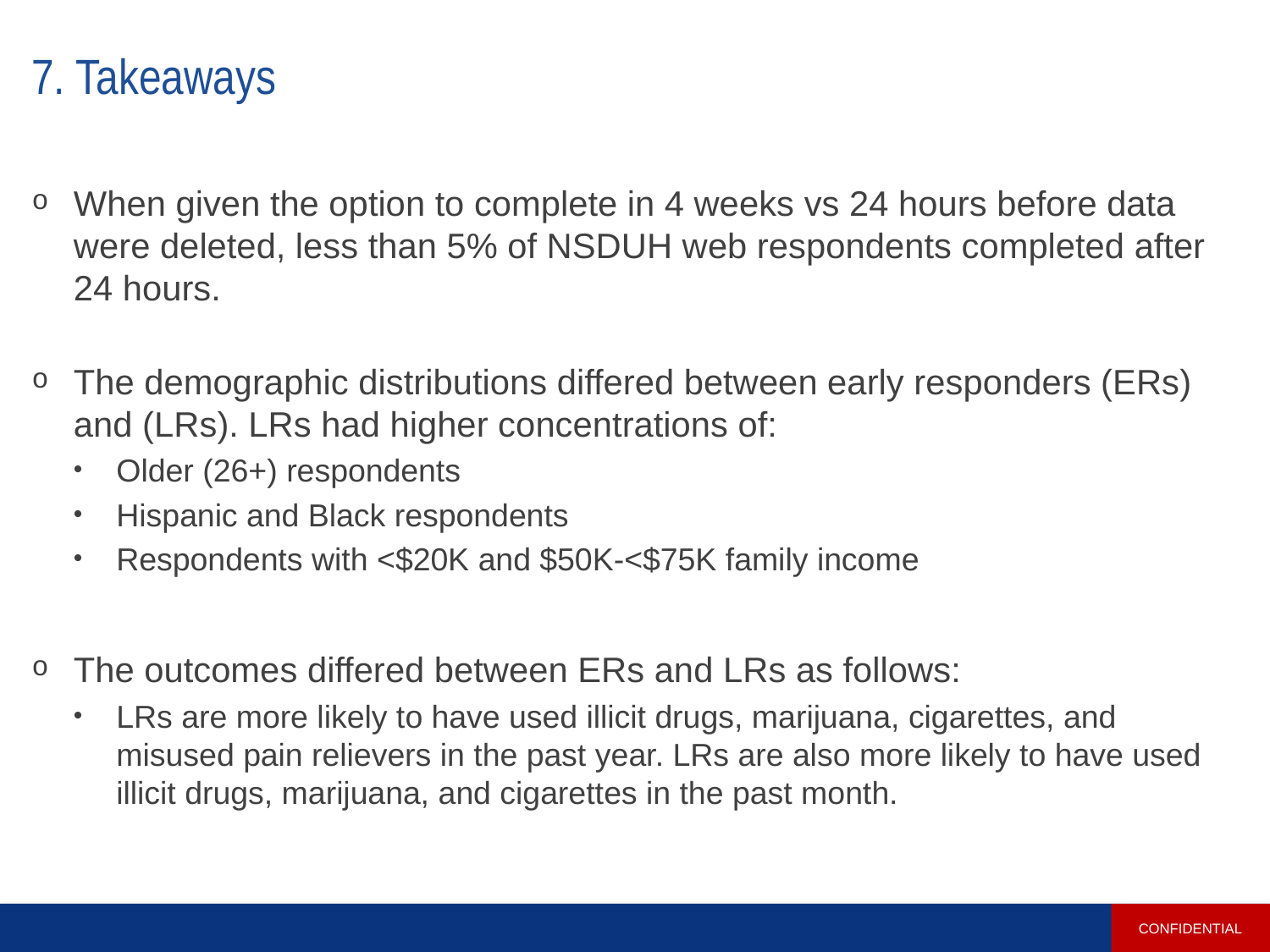

# 7. Takeaways
When given the option to complete in 4 weeks vs 24 hours before data were deleted, less than 5% of NSDUH web respondents completed after 24 hours.

The demographic distributions differed between early responders (ERs) and (LRs). LRs had higher concentrations of:
Older (26+) respondents
Hispanic and Black respondents
Respondents with <$20K and $50K-<$75K family income

The outcomes differed between ERs and LRs as follows:
LRs are more likely to have used illicit drugs, marijuana, cigarettes, and misused pain relievers in the past year. LRs are also more likely to have used illicit drugs, marijuana, and cigarettes in the past month.

CONFIDENTIAL